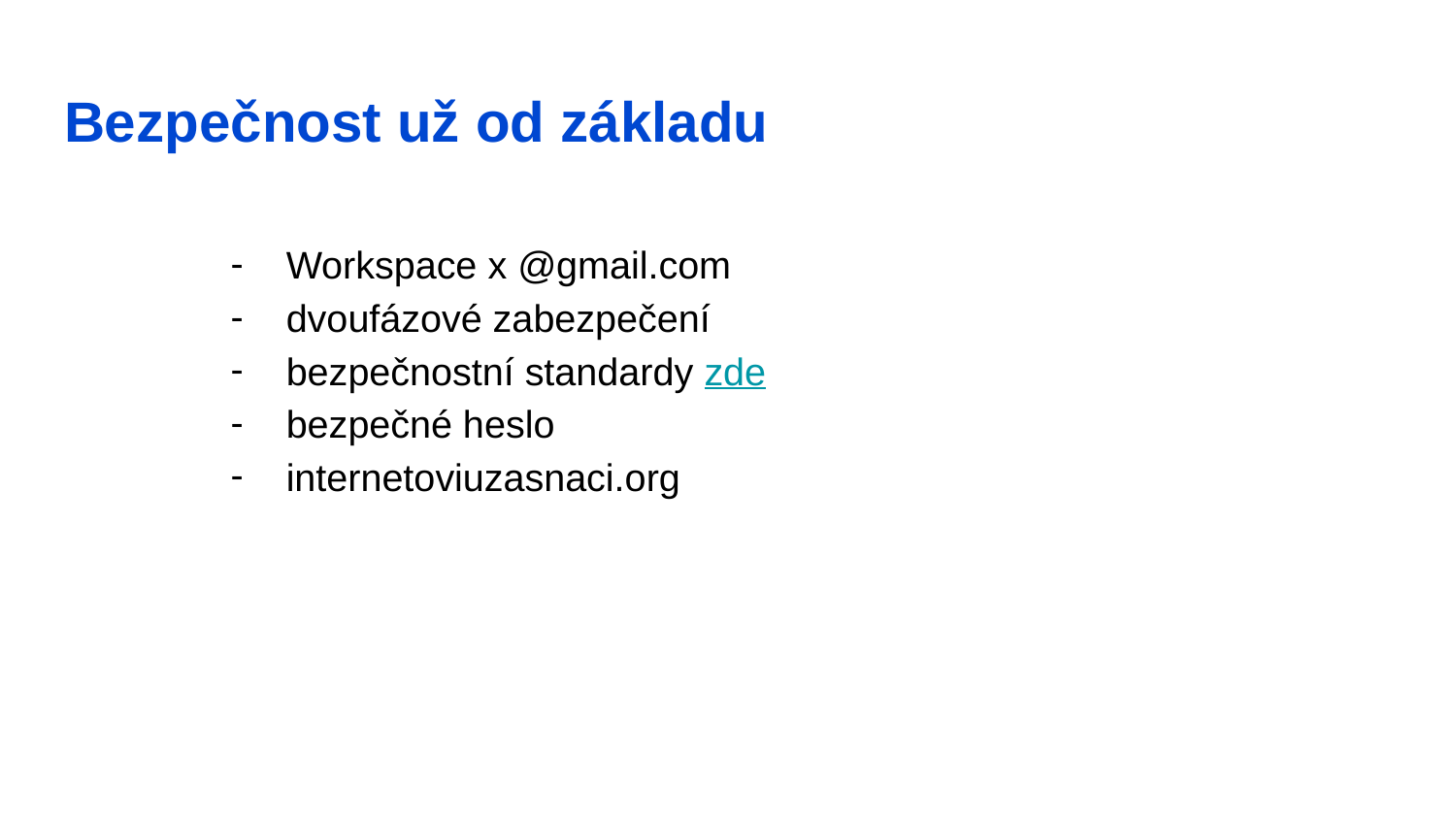

Bezpečnost už od základu
Workspace x @gmail.com
dvoufázové zabezpečení
bezpečnostní standardy zde
bezpečné heslo
internetoviuzasnaci.org